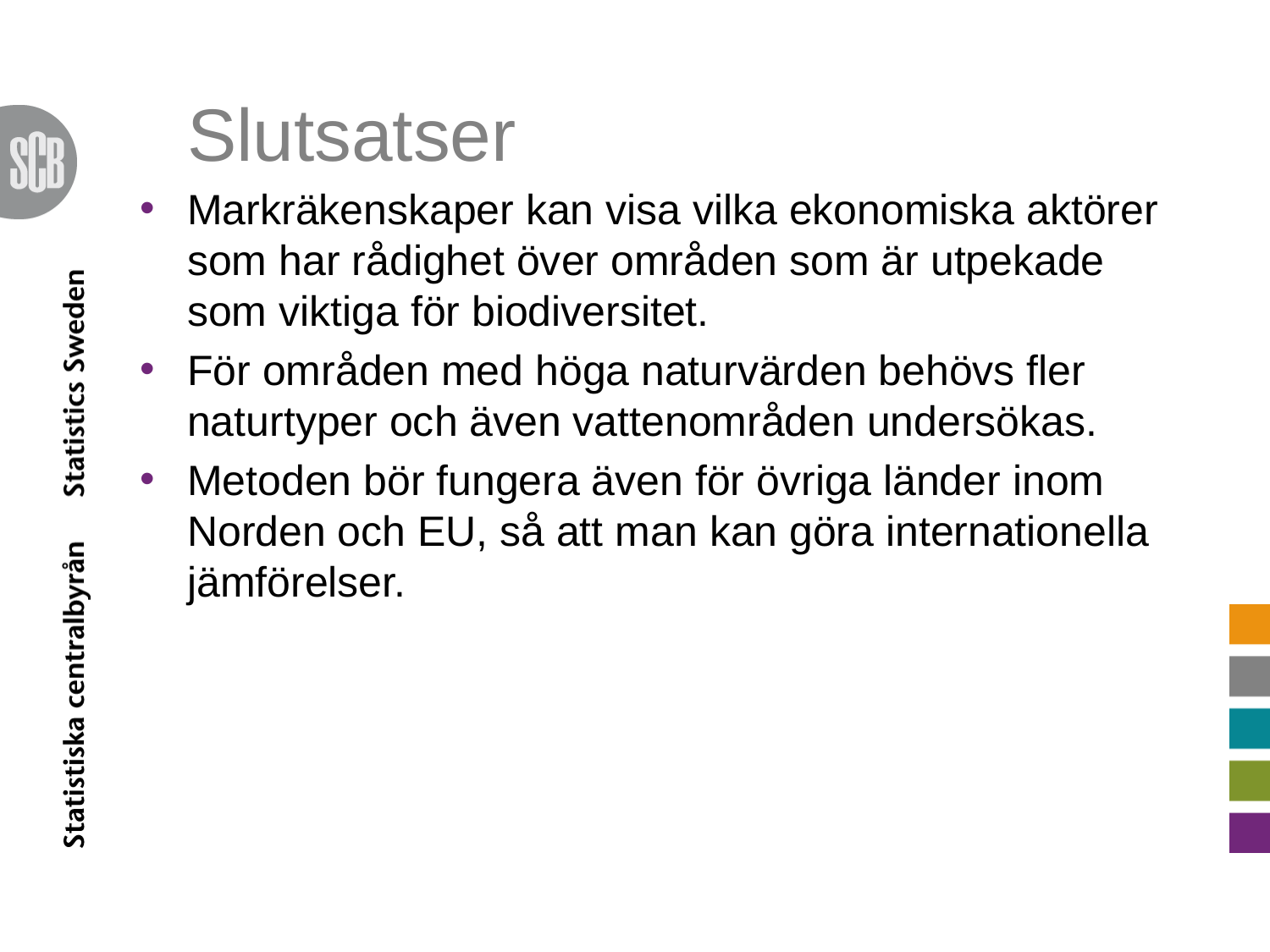

# Slutsatser
Markräkenskaper kan visa vilka ekonomiska aktörer som har rådighet över områden som är utpekade som viktiga för biodiversitet.
För områden med höga naturvärden behövs fler naturtyper och även vattenområden undersökas.
Metoden bör fungera även för övriga länder inom Norden och EU, så att man kan göra internationella jämförelser.